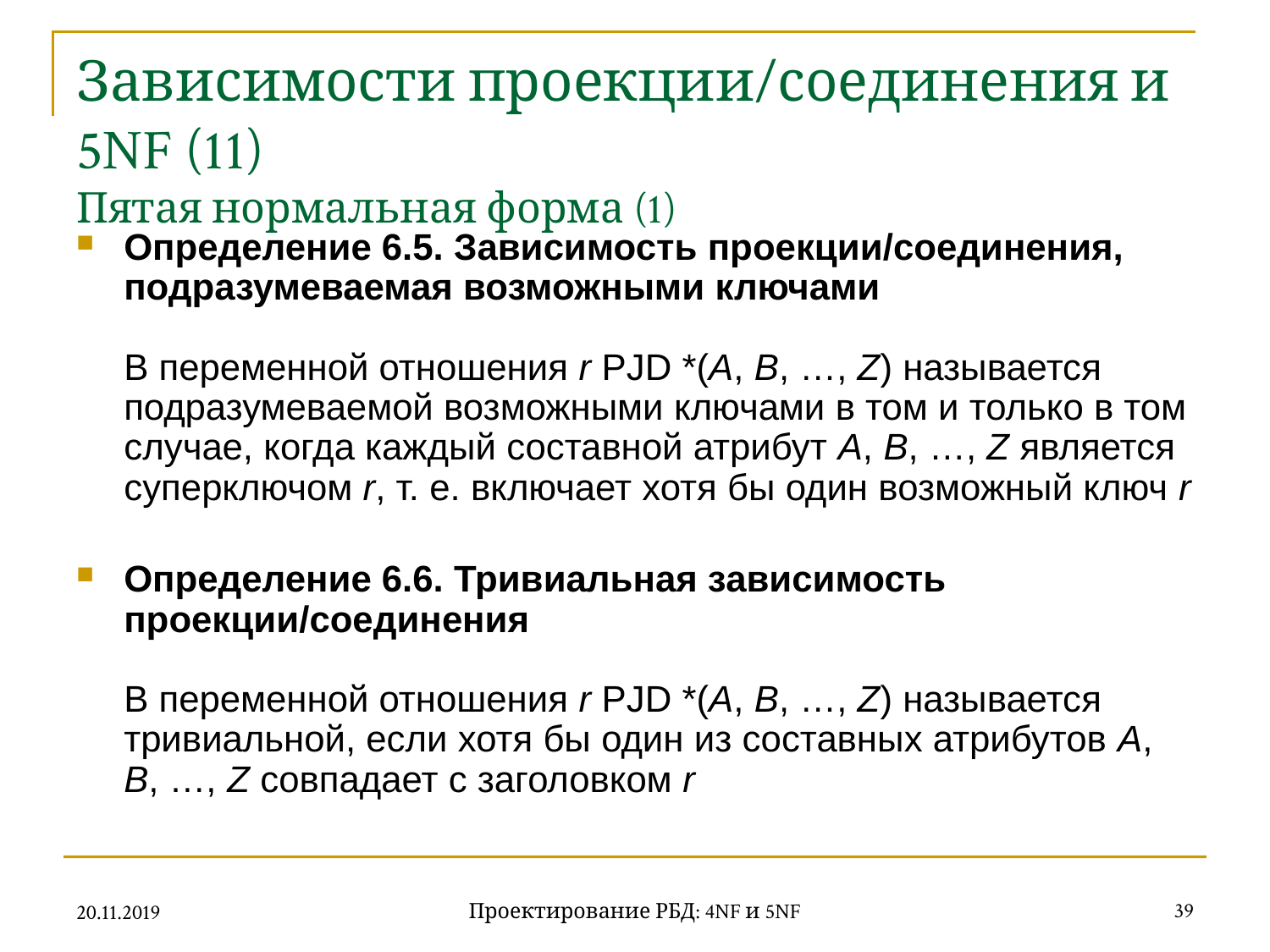

# Зависимости проекции/соединения и 5NF (11) Пятая нормальная форма (1)
Определение 6.5. Зависимость проекции/соединения, подразумеваемая возможными ключами
В переменной отношения r PJD *(A, B, …, Z) называется подразумеваемой возможными ключами в том и только в том случае, когда каждый составной атрибут A, B, …, Z является суперключом r, т. е. включает хотя бы один возможный ключ r
Определение 6.6. Тривиальная зависимость проекции/соединения
В переменной отношения r PJD *(A, B, …, Z) называется тривиальной, если хотя бы один из составных атрибутов A, B, …, Z совпадает с заголовком r
20.11.2019
39
Проектирование РБД: 4NF и 5NF